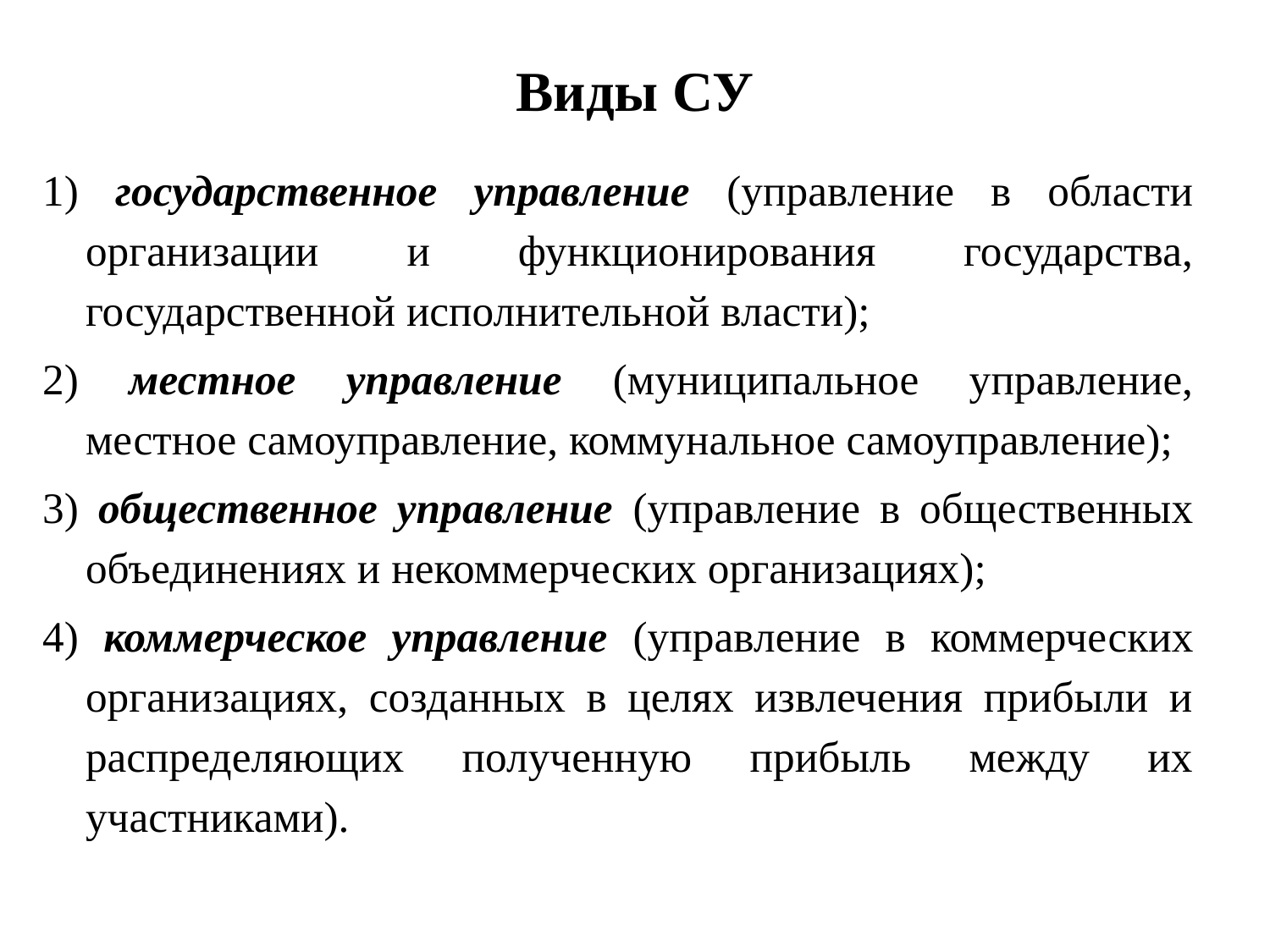

# Виды СУ
1) государственное управление (управление в области организации и функционирования государства, государственной исполнительной власти);
2) местное управление (муниципальное управление, местное самоуправление, коммунальное самоуправление);
3) общественное управление (управление в общественных объединениях и некоммерческих организациях);
4) коммерческое управление (управление в коммерческих организациях, созданных в целях извлечения прибыли и распределяющих полученную прибыль между их участниками).